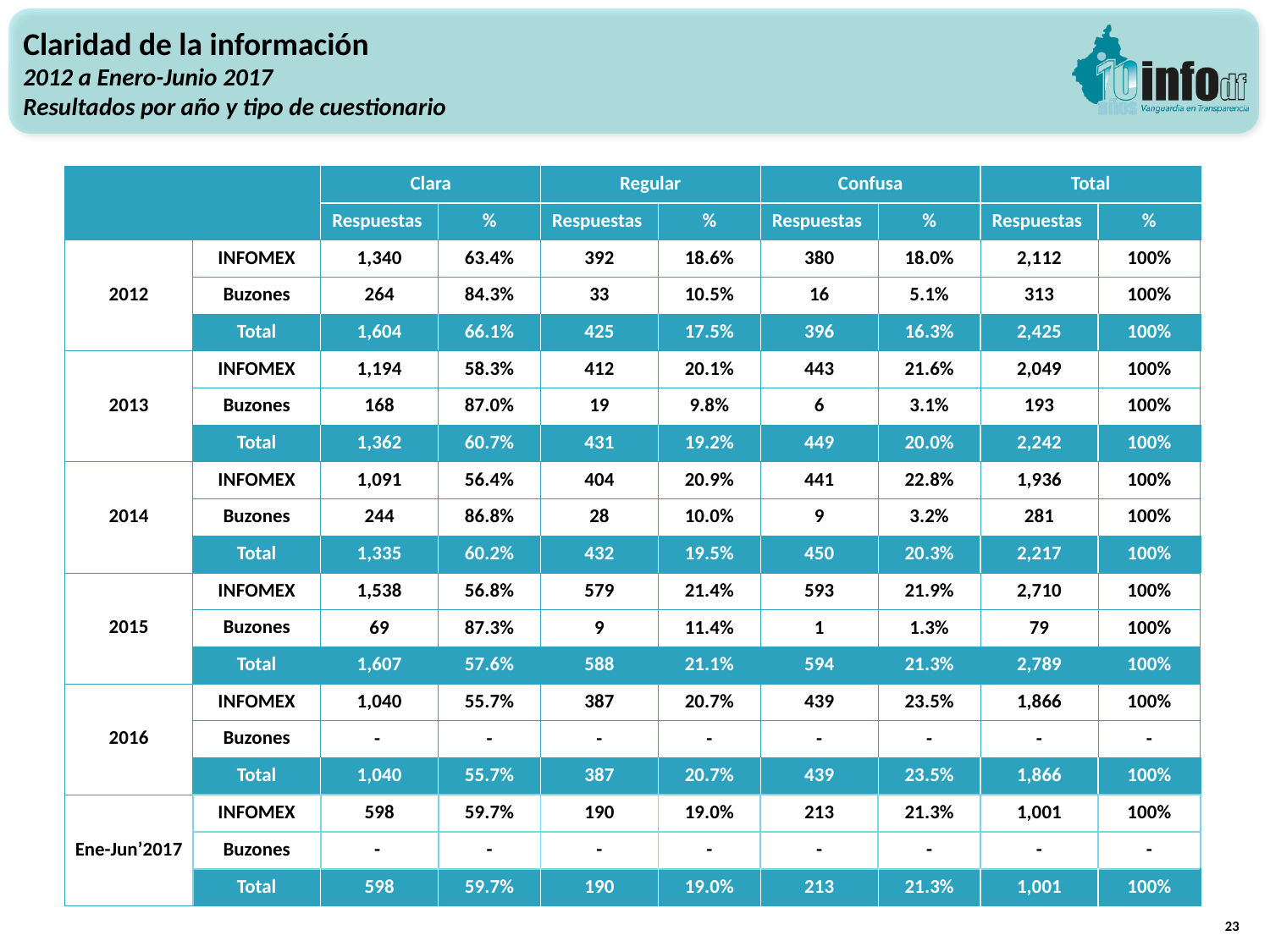

Claridad de la información
2012 a Enero-Junio 2017
Resultados por año y tipo de cuestionario
|  |  | Clara |  | Regular |  | Confusa |  | Total |  |
| --- | --- | --- | --- | --- | --- | --- | --- | --- | --- |
|  |  | Respuestas | % | Respuestas | % | Respuestas | % | Respuestas | % |
| 2012 | INFOMEX | 1,340 | 63.4% | 392 | 18.6% | 380 | 18.0% | 2,112 | 100% |
|  | Buzones | 264 | 84.3% | 33 | 10.5% | 16 | 5.1% | 313 | 100% |
|  | Total | 1,604 | 66.1% | 425 | 17.5% | 396 | 16.3% | 2,425 | 100% |
| 2013 | INFOMEX | 1,194 | 58.3% | 412 | 20.1% | 443 | 21.6% | 2,049 | 100% |
|  | Buzones | 168 | 87.0% | 19 | 9.8% | 6 | 3.1% | 193 | 100% |
|  | Total | 1,362 | 60.7% | 431 | 19.2% | 449 | 20.0% | 2,242 | 100% |
| 2014 | INFOMEX | 1,091 | 56.4% | 404 | 20.9% | 441 | 22.8% | 1,936 | 100% |
|  | Buzones | 244 | 86.8% | 28 | 10.0% | 9 | 3.2% | 281 | 100% |
|  | Total | 1,335 | 60.2% | 432 | 19.5% | 450 | 20.3% | 2,217 | 100% |
| 2015 | INFOMEX | 1,538 | 56.8% | 579 | 21.4% | 593 | 21.9% | 2,710 | 100% |
|  | Buzones | 69 | 87.3% | 9 | 11.4% | 1 | 1.3% | 79 | 100% |
|  | Total | 1,607 | 57.6% | 588 | 21.1% | 594 | 21.3% | 2,789 | 100% |
| 2016 | INFOMEX | 1,040 | 55.7% | 387 | 20.7% | 439 | 23.5% | 1,866 | 100% |
|  | Buzones | - | - | - | - | - | - | - | - |
|  | Total | 1,040 | 55.7% | 387 | 20.7% | 439 | 23.5% | 1,866 | 100% |
| Ene-Jun’2017 | INFOMEX | 598 | 59.7% | 190 | 19.0% | 213 | 21.3% | 1,001 | 100% |
|  | Buzones | - | - | - | - | - | - | - | - |
|  | Total | 598 | 59.7% | 190 | 19.0% | 213 | 21.3% | 1,001 | 100% |
23